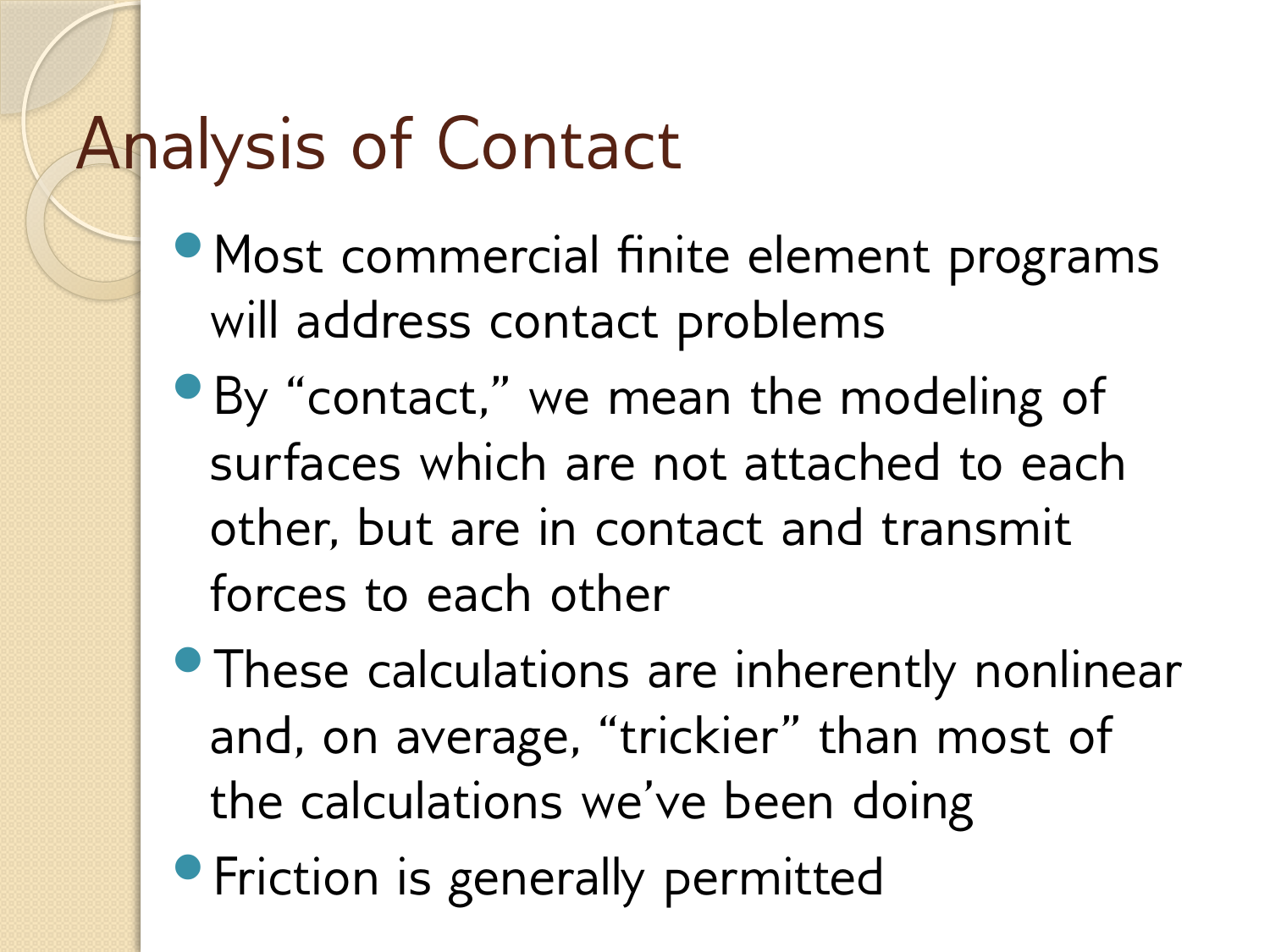

# Analysis of Contact
Most commercial finite element programs will address contact problems
By “contact,” we mean the modeling of surfaces which are not attached to each other, but are in contact and transmit forces to each other
These calculations are inherently nonlinear and, on average, “trickier” than most of the calculations we’ve been doing
Friction is generally permitted